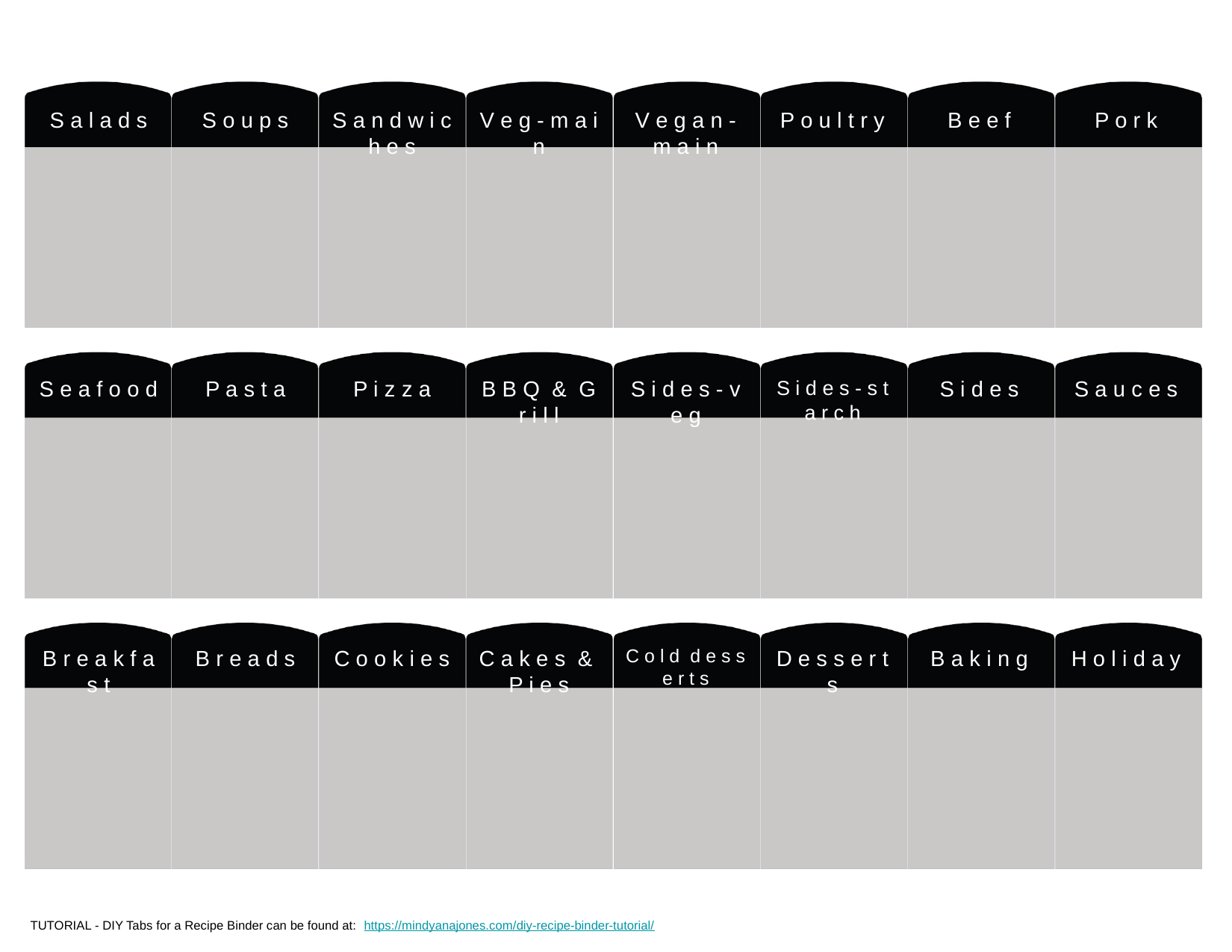

Font used in this file:
BEBAS NeUE

For Google Slides:
Add to your font list tutorial

For PowerPoint or Keynote
Download & install the following free fonts (right click hyperlinks):

Bebas Neue

Reminder that you have to Enable Editing along the top bar in PowerPoint

NOTE: Words have a space in between
each letter with this font
Font sizes: 14 & 13
S a l a d s
S o u p s
S a n d w i c h e s
V e g - m a i n
V e g a n - m a i n
P o u l t r y
B e e f
P o r k
S e a f o o d
P a s t a
P i z z a
B B Q  &  G r i l l
S i d e s - v e g
S i d e s - s t a r c h
S i d e s
S a u c e s
B r e a k f a s t
B r e a d s
C o o k i e s
C a k e s  &  P i e s
C o l d  d e s s e r t s
D e s s e r t s
B a k i n g
H o l i d a y

TUTORIAL - DIY Tabs for a Recipe Binder can be found at:  https://mindyanajones.com/diy-recipe-binder-tutorial/